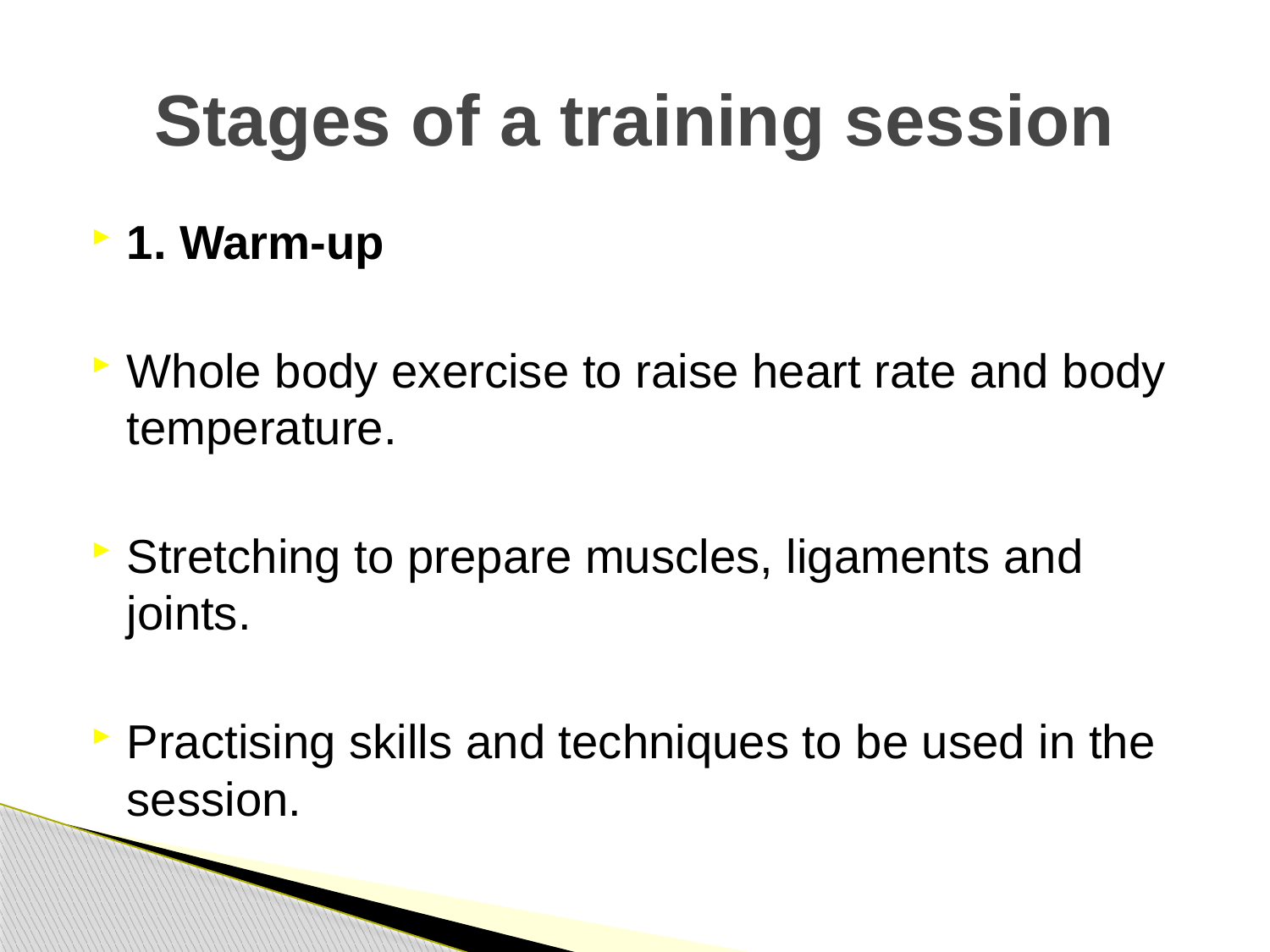

# Stages of a training session
1. Warm-up

Whole body exercise to raise heart rate and body temperature.

Stretching to prepare muscles, ligaments and joints.

Practising skills and techniques to be used in the session.